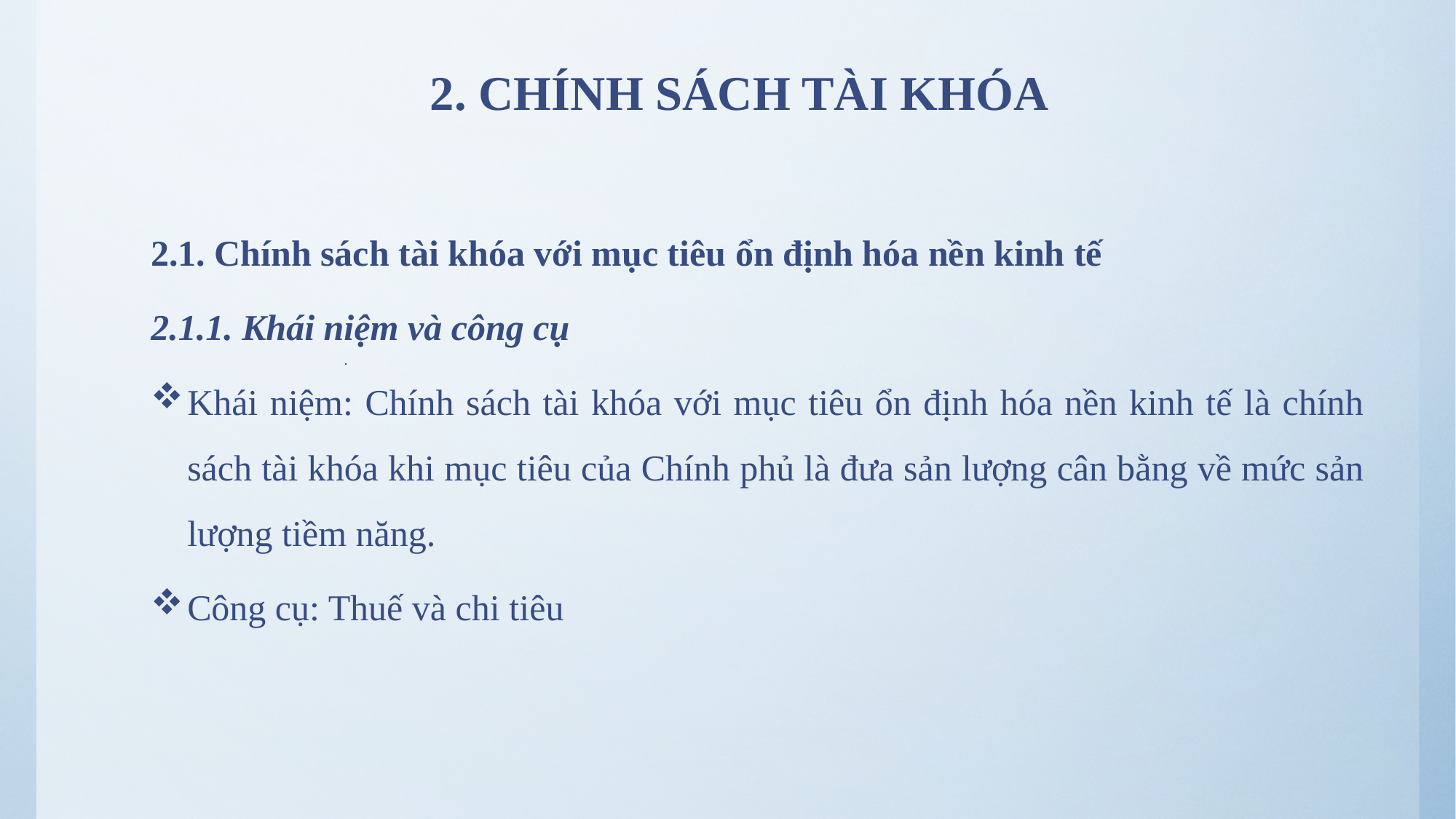

# 2. CHÍNH SÁCH TÀI KHÓA
2.1. Chính sách tài khóa với mục tiêu ổn định hóa nền kinh tế
2.1.1. Khái niệm và công cụ
Khái niệm: Chính sách tài khóa với mục tiêu ổn định hóa nền kinh tế là chính sách tài khóa khi mục tiêu của Chính phủ là đưa sản lượng cân bằng về mức sản lượng tiềm năng.
Công cụ: Thuế và chi tiêu